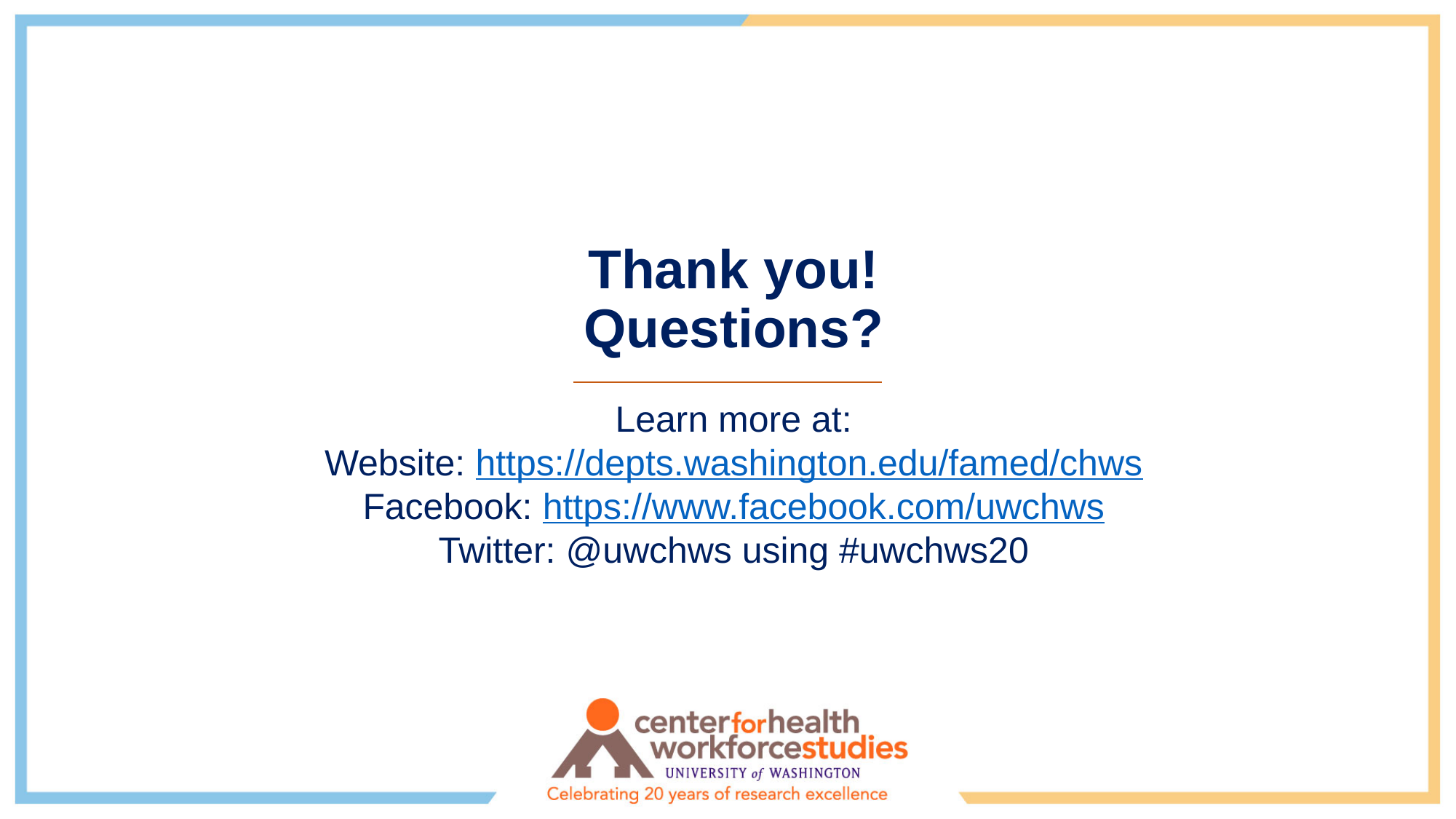

# Thank you! Questions?

Learn more at:
Website: https://depts.washington.edu/famed/chws
Facebook: https://www.facebook.com/uwchws
Twitter: @uwchws using #uwchws20